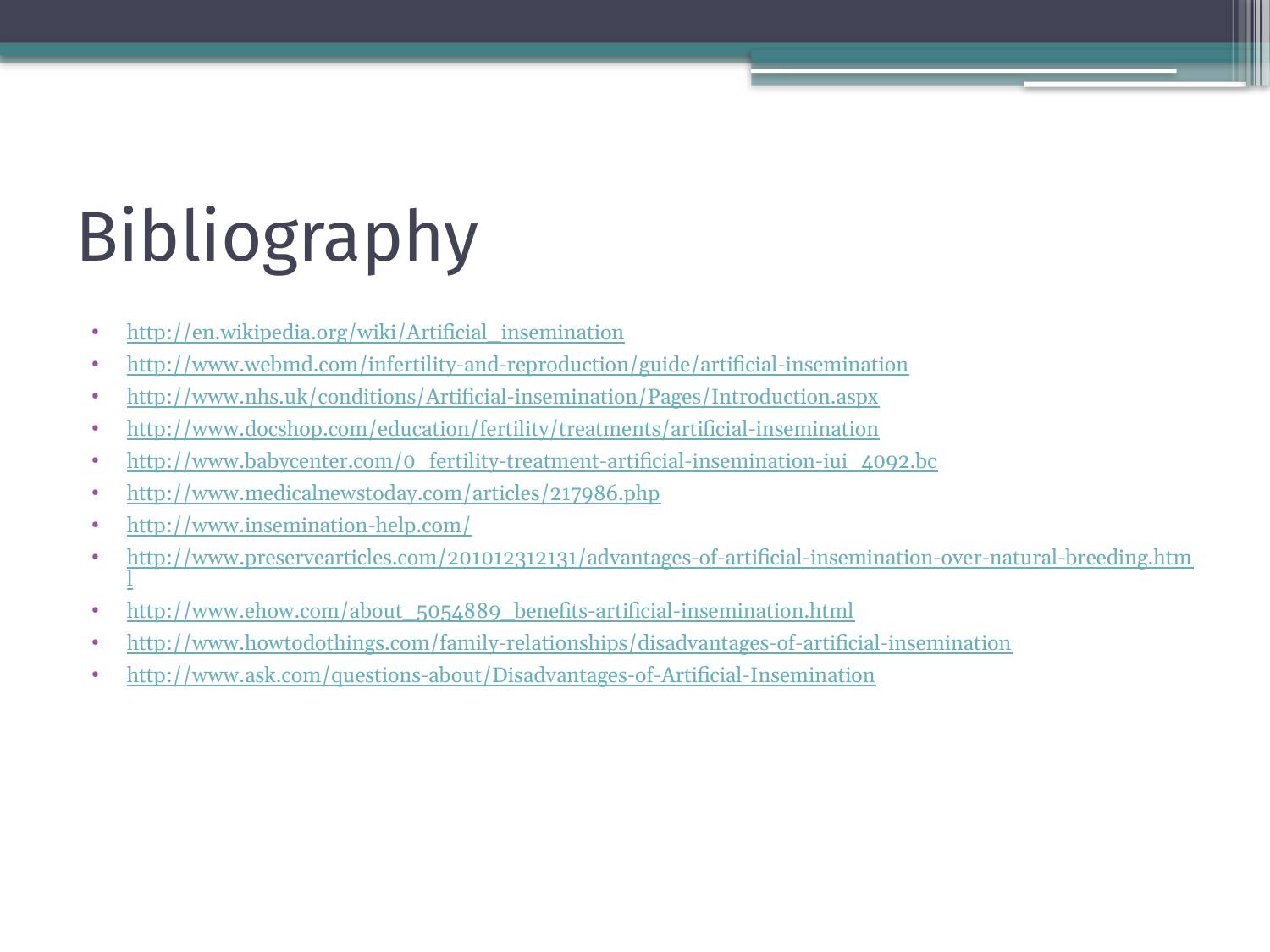

# Bibliography
http://en.wikipedia.org/wiki/Artificial_insemination
http://www.webmd.com/infertility-and-reproduction/guide/artificial-insemination
http://www.nhs.uk/conditions/Artificial-insemination/Pages/Introduction.aspx
http://www.docshop.com/education/fertility/treatments/artificial-insemination
http://www.babycenter.com/0_fertility-treatment-artificial-insemination-iui_4092.bc
http://www.medicalnewstoday.com/articles/217986.php
http://www.insemination-help.com/
http://www.preservearticles.com/201012312131/advantages-of-artificial-insemination-over-natural-breeding.html
http://www.ehow.com/about_5054889_benefits-artificial-insemination.html
http://www.howtodothings.com/family-relationships/disadvantages-of-artificial-insemination
http://www.ask.com/questions-about/Disadvantages-of-Artificial-Insemination